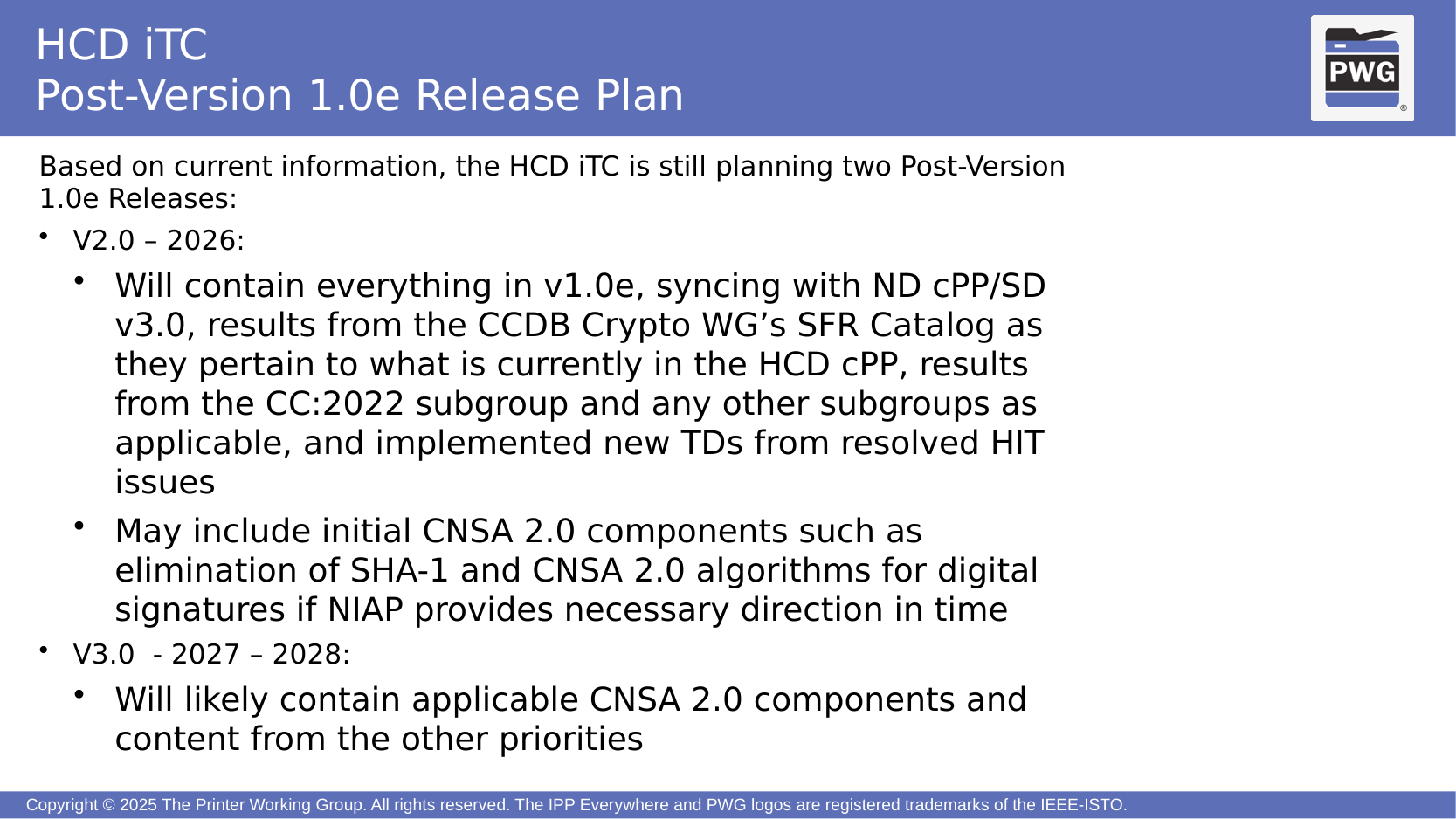

# HCD iTC Post-Version 1.0e Release Plan
Based on current information, the HCD iTC is still planning two Post-Version 1.0e Releases:
V2.0 – 2026:
Will contain everything in v1.0e, syncing with ND cPP/SD v3.0, results from the CCDB Crypto WG’s SFR Catalog as they pertain to what is currently in the HCD cPP, results from the CC:2022 subgroup and any other subgroups as applicable, and implemented new TDs from resolved HIT issues
May include initial CNSA 2.0 components such as elimination of SHA-1 and CNSA 2.0 algorithms for digital signatures if NIAP provides necessary direction in time
V3.0  - 2027 – 2028:
Will likely contain applicable CNSA 2.0 components and content from the other priorities